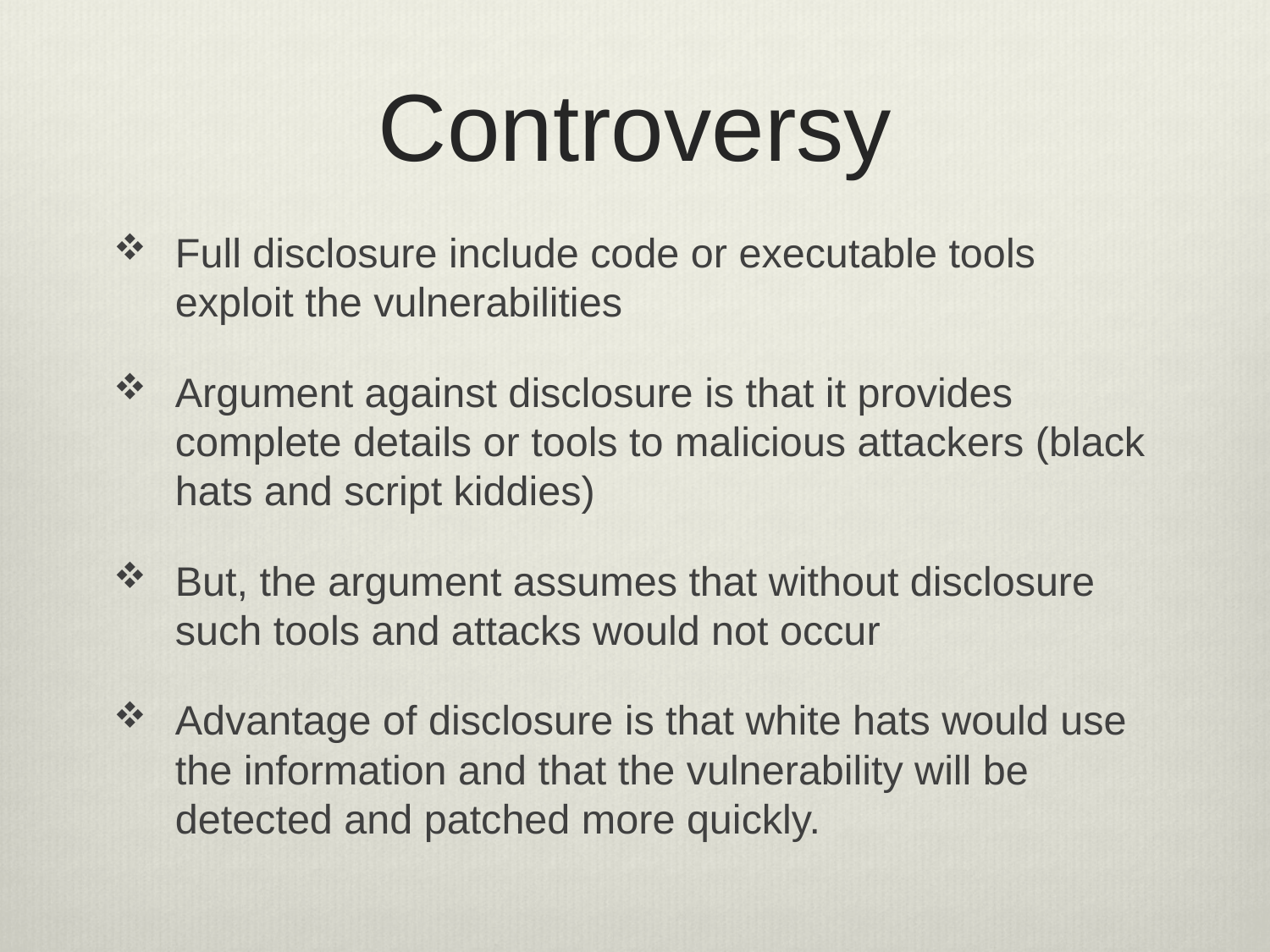

# Controversy
Full disclosure include code or executable tools exploit the vulnerabilities
Argument against disclosure is that it provides complete details or tools to malicious attackers (black hats and script kiddies)
But, the argument assumes that without disclosure such tools and attacks would not occur
Advantage of disclosure is that white hats would use the information and that the vulnerability will be detected and patched more quickly.